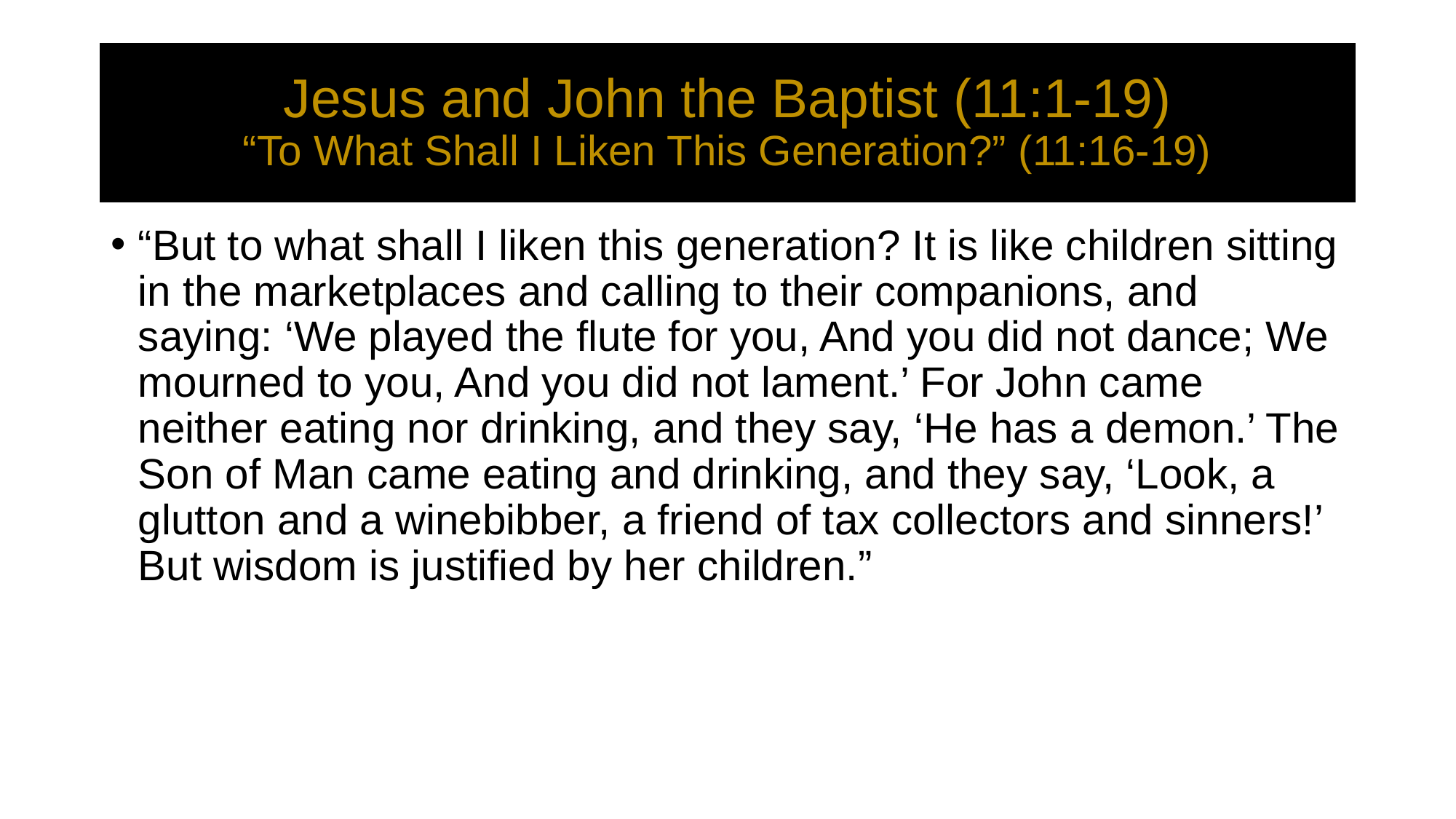

# Jesus and John the Baptist (11:1-19) “To What Shall I Liken This Generation?” (11:16-19)
“But to what shall I liken this generation? It is like children sitting in the marketplaces and calling to their companions, and saying: ‘We played the flute for you, And you did not dance; We mourned to you, And you did not lament.’ For John came neither eating nor drinking, and they say, ‘He has a demon.’ The Son of Man came eating and drinking, and they say, ‘Look, a glutton and a winebibber, a friend of tax collectors and sinners!’ But wisdom is justified by her children.”